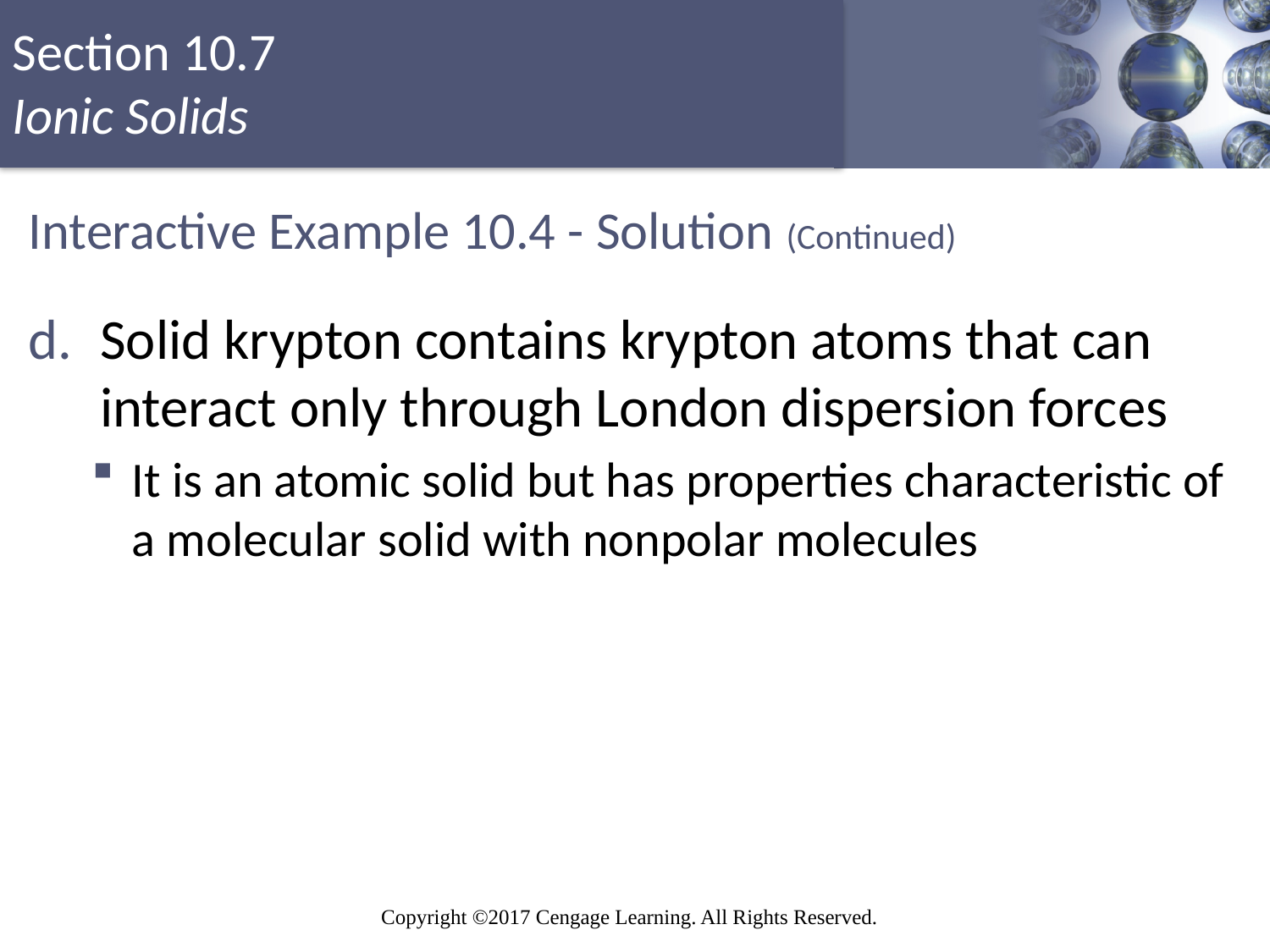

# Interactive Example 10.4 - Solution (Continued)
Solid krypton contains krypton atoms that can interact only through London dispersion forces
It is an atomic solid but has properties characteristic of a molecular solid with nonpolar molecules